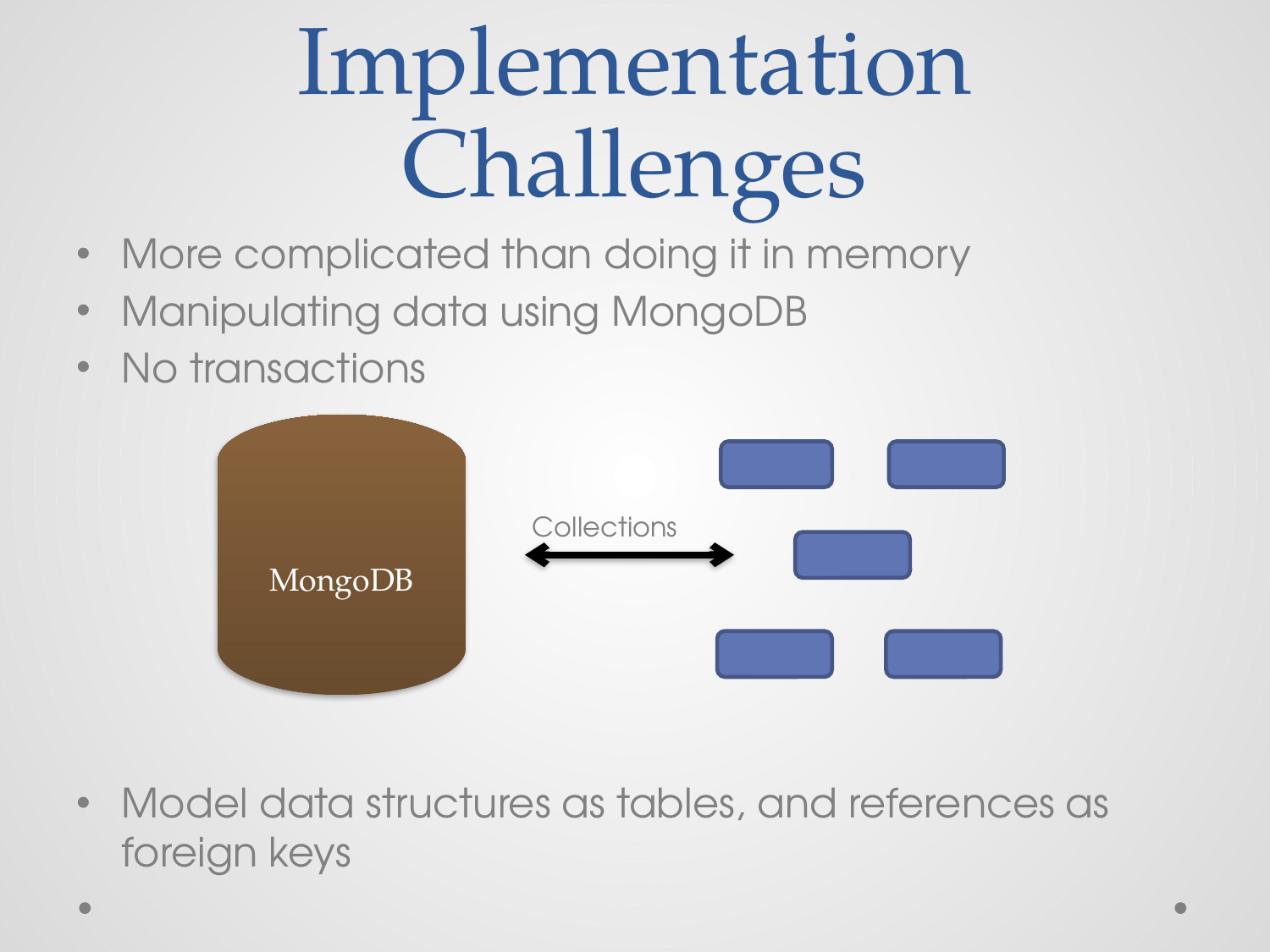

# Implementation Challenges
More complicated than doing it in memory
Manipulating data using MongoDB
No transactions

    Collections

Model data structures as tables, and references as foreign keys

MongoDB